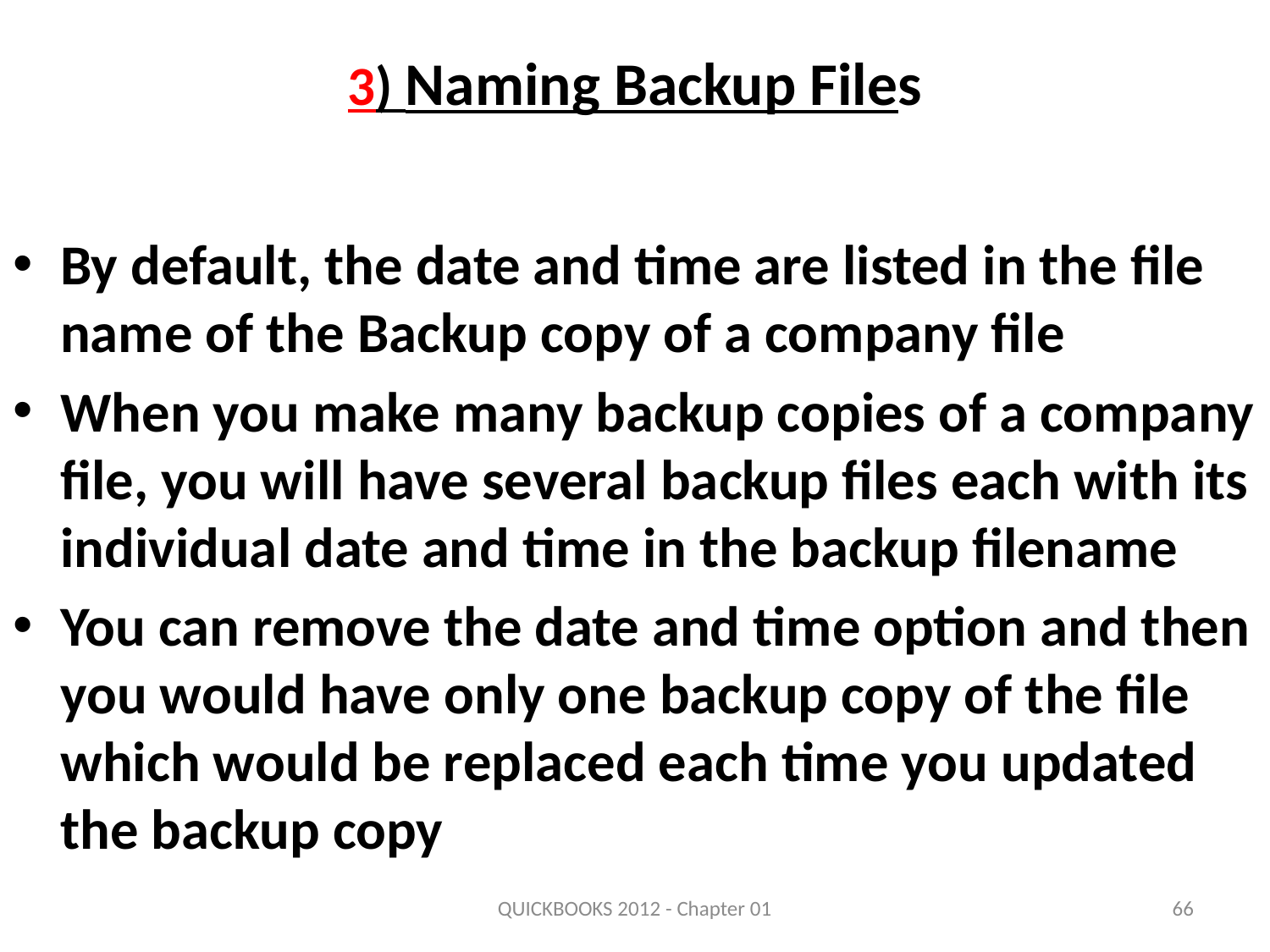

# 3) Naming Backup Files
By default, the date and time are listed in the file name of the Backup copy of a company file
When you make many backup copies of a company file, you will have several backup files each with its individual date and time in the backup filename
You can remove the date and time option and then you would have only one backup copy of the file which would be replaced each time you updated the backup copy

QUICKBOOKS 2012 - Chapter 01
66